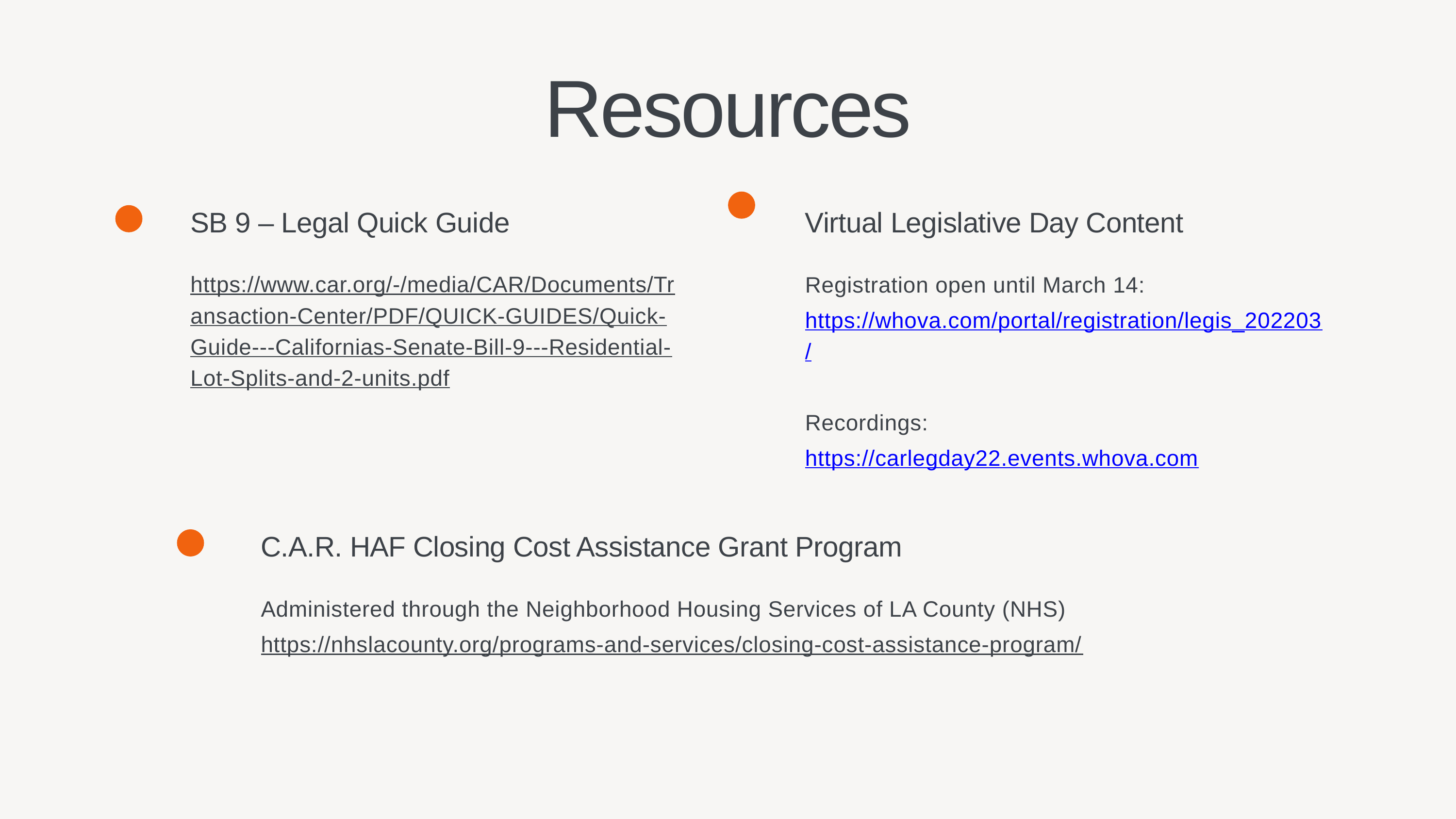

Resources

SB 9 – Legal Quick Guide
https://www.car.org/-/media/CAR/Documents/Transaction-Center/PDF/QUICK-GUIDES/Quick-Guide---Californias-Senate-Bill-9---Residential-Lot-Splits-and-2-units.pdf
Virtual Legislative Day Content
Registration open until March 14: https://whova.com/portal/registration/legis_202203/
Recordings:  https://carlegday22.events.whova.com

C.A.R. HAF Closing Cost Assistance Grant Program
Administered through the Neighborhood Housing Services of LA County (NHS)
https://nhslacounty.org/programs-and-services/closing-cost-assistance-program/